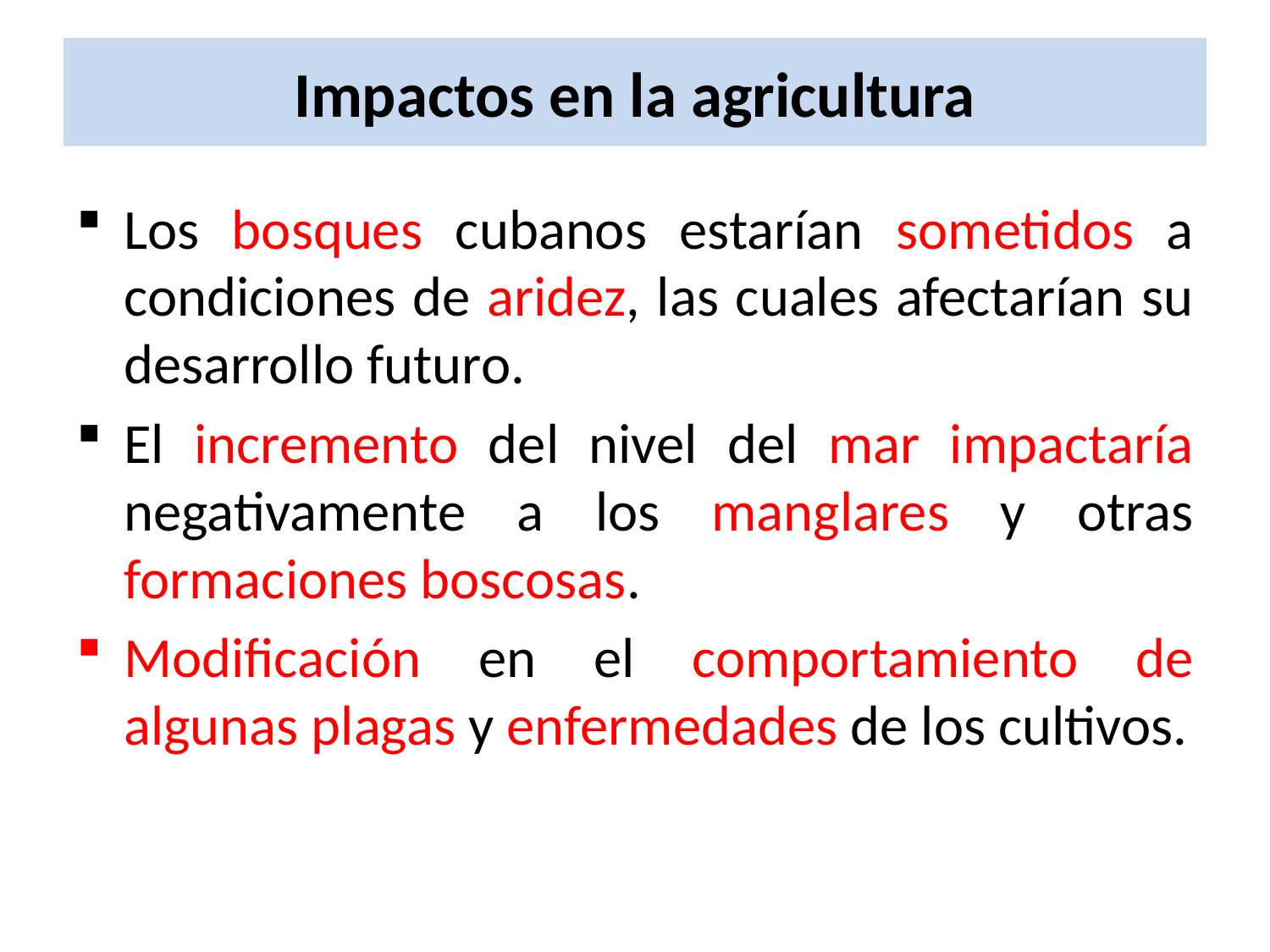

# Impactos en la agricultura
Los bosques cubanos estarían sometidos a condiciones de aridez, las cuales afectarían su desarrollo futuro.
El incremento del nivel del mar impactaría negativamente a los manglares y otras formaciones boscosas.
Modificación en el comportamiento de algunas plagas y enfermedades de los cultivos.